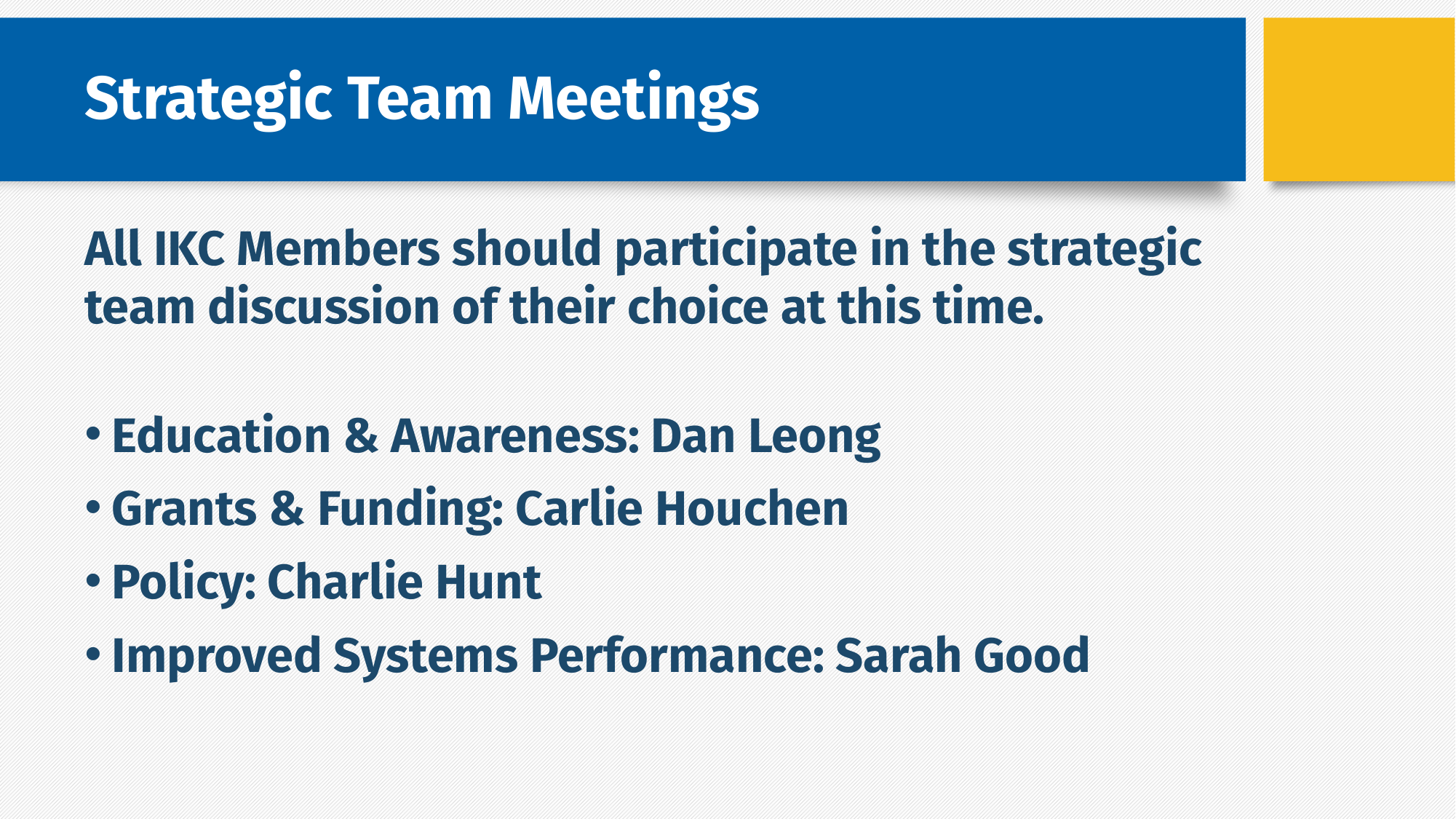

# Strategic Team Meetings
All IKC Members should participate in the strategic team discussion of their choice at this time.
Education & Awareness: Dan Leong
Grants & Funding: Carlie Houchen
Policy: Charlie Hunt
Improved Systems Performance: Sarah Good